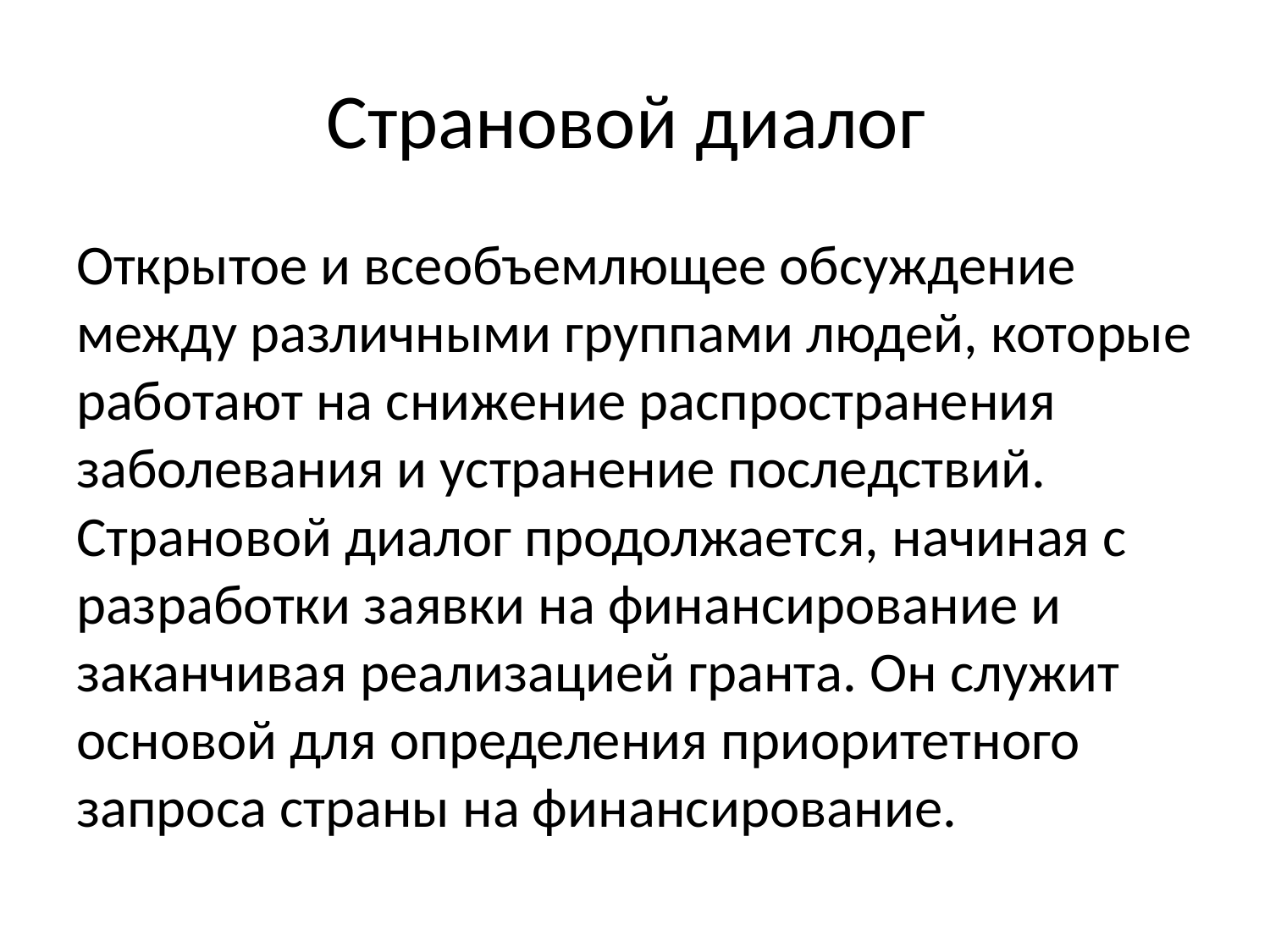

# Страновой диалог
Открытое и всеобъемлющее обсуждение между различными группами людей, которые работают на снижение распространения заболевания и устранение последствий. Страновой диалог продолжается, начиная с разработки заявки на финансирование и заканчивая реализацией гранта. Он служит основой для определения приоритетного запроса страны на финансирование.